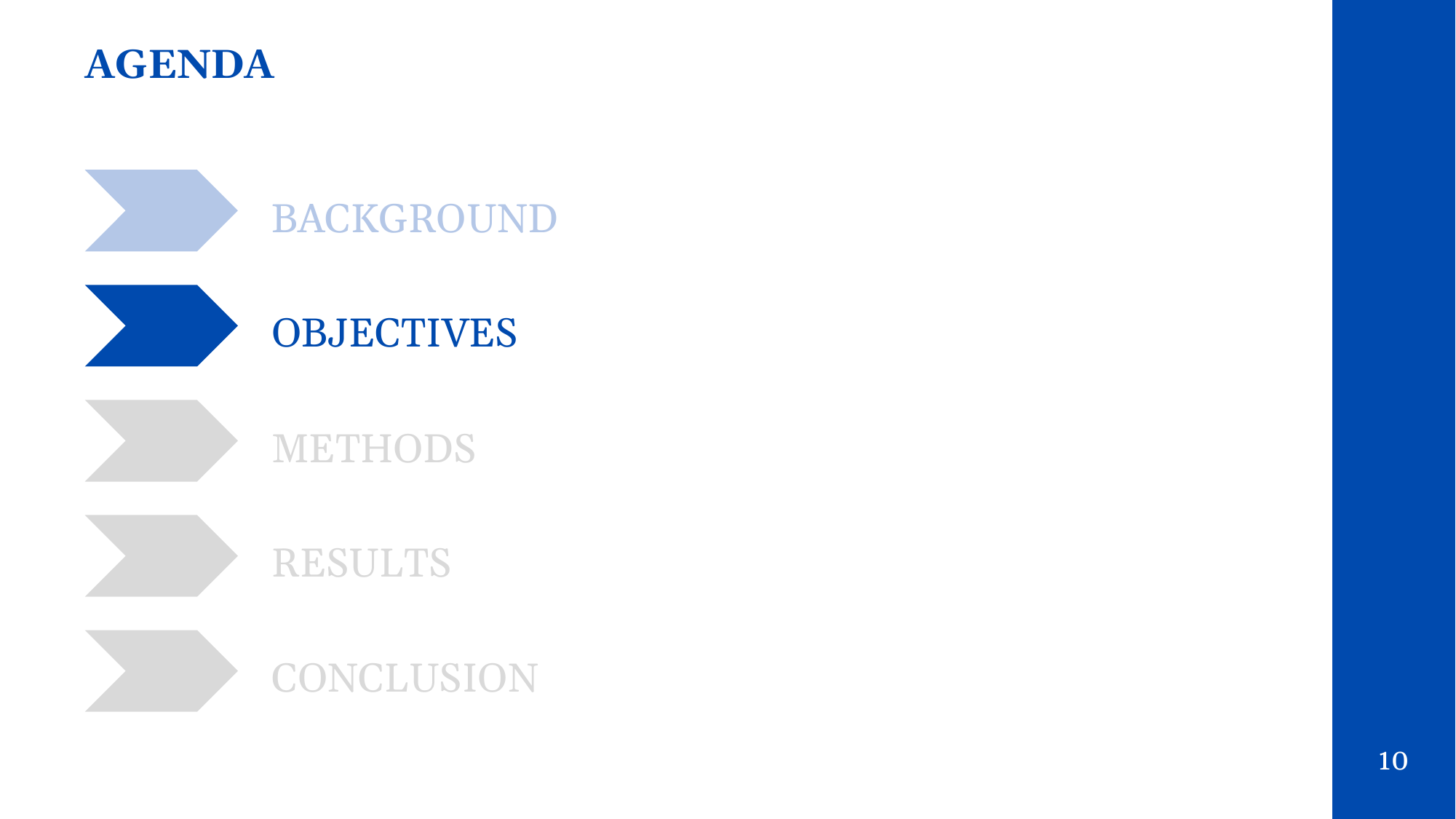

AGENDA

BACKGROUND

OBJECTIVES

METHODS

RESULTS

CONCLUSION
10
2